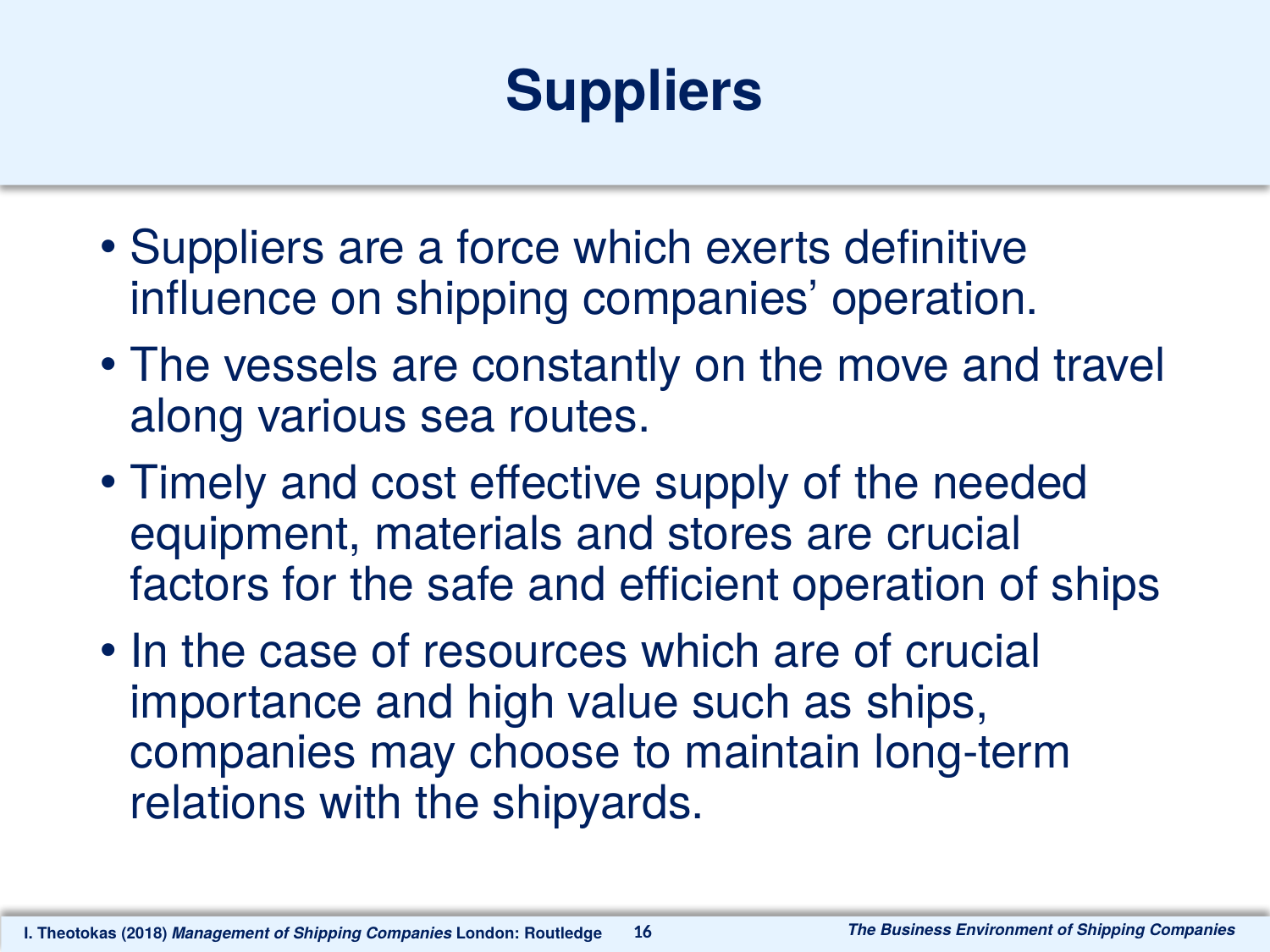

# Suppliers
Suppliers are a force which exerts definitive influence on shipping companies’ operation.
The vessels are constantly on the move and travel along various sea routes.
Timely and cost effective supply of the needed equipment, materials and stores are crucial factors for the safe and efficient operation of ships
In the case of resources which are of crucial importance and high value such as ships, companies may choose to maintain long-term relations with the shipyards.

16
The Business Environment of Shipping Companies